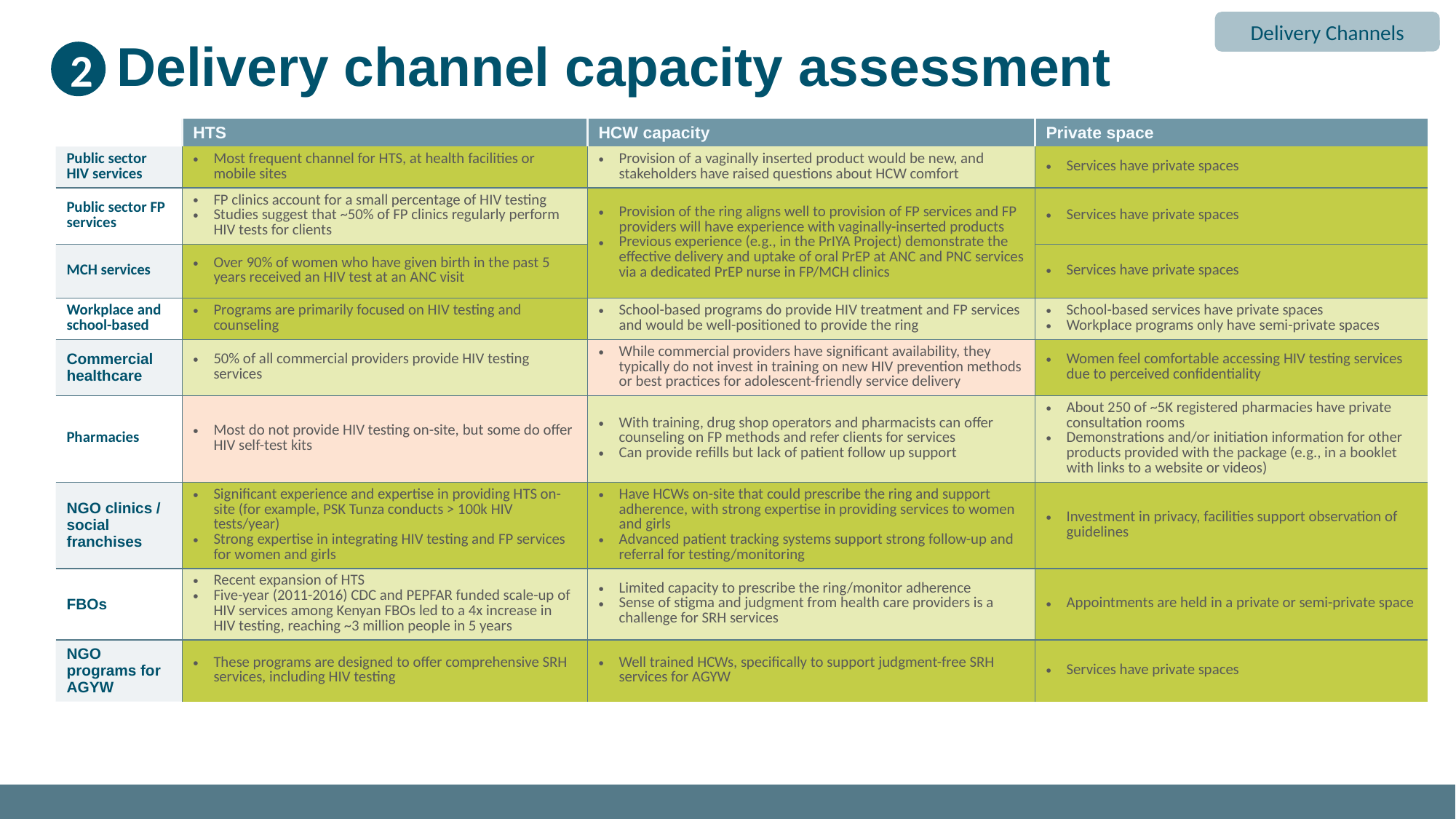

# Delivery channel capacity assessment
Delivery Channels
2
|  | HTS | HCW capacity | Private space |
| --- | --- | --- | --- |
| Public sector HIV services | Most frequent channel for HTS, at health facilities or mobile sites | Provision of a vaginally inserted product would be new, and stakeholders have raised questions about HCW comfort | Services have private spaces |
| Public sector FP services | FP clinics account for a small percentage of HIV testing Studies suggest that ~50% of FP clinics regularly perform HIV tests for clients | Provision of the ring aligns well to provision of FP services and FP providers will have experience with vaginally-inserted products Previous experience (e.g., in the PrIYA Project) demonstrate the effective delivery and uptake of oral PrEP at ANC and PNC services via a dedicated PrEP nurse in FP/MCH clinics | Services have private spaces |
| MCH services | Over 90% of women who have given birth in the past 5 years received an HIV test at an ANC visit | Previous experience (e.g., in the PrIYA Project) demonstrate the effective delivery and uptake of oral PrEP at antenatal care and postnatal care services via a dedicated PrEP nurse in FP/MCH clinics | Services have private spaces |
| Workplace and school-based | Programs are primarily focused on HIV testing and counseling | School-based programs do provide HIV treatment and FP services and would be well-positioned to provide the ring | School-based services have private spaces Workplace programs only have semi-private spaces |
| Commercial healthcare | 50% of all commercial providers provide HIV testing services | While commercial providers have significant availability, they typically do not invest in training on new HIV prevention methods or best practices for adolescent-friendly service delivery | Women feel comfortable accessing HIV testing services due to perceived confidentiality |
| Pharmacies | Most do not provide HIV testing on-site, but some do offer HIV self-test kits | With training, drug shop operators and pharmacists can offer counseling on FP methods and refer clients for services Can provide refills but lack of patient follow up support | About 250 of ~5K registered pharmacies have private consultation rooms Demonstrations and/or initiation information for other products provided with the package (e.g., in a booklet with links to a website or videos) |
| NGO clinics / social franchises | Significant experience and expertise in providing HTS on-site (for example, PSK Tunza conducts > 100k HIV tests/year) Strong expertise in integrating HIV testing and FP services for women and girls | Have HCWs on-site that could prescribe the ring and support adherence, with strong expertise in providing services to women and girls Advanced patient tracking systems support strong follow-up and referral for testing/monitoring | Investment in privacy, facilities support observation of guidelines |
| FBOs | Recent expansion of HTS Five-year (2011-2016) CDC and PEPFAR funded scale-up of HIV services among Kenyan FBOs led to a 4x increase in HIV testing, reaching ~3 million people in 5 years | Limited capacity to prescribe the ring/monitor adherence Sense of stigma and judgment from health care providers is a challenge for SRH services | Appointments are held in a private or semi-private space |
| NGO programs for AGYW | These programs are designed to offer comprehensive SRH services, including HIV testing | Well trained HCWs, specifically to support judgment-free SRH services for AGYW | Services have private spaces |